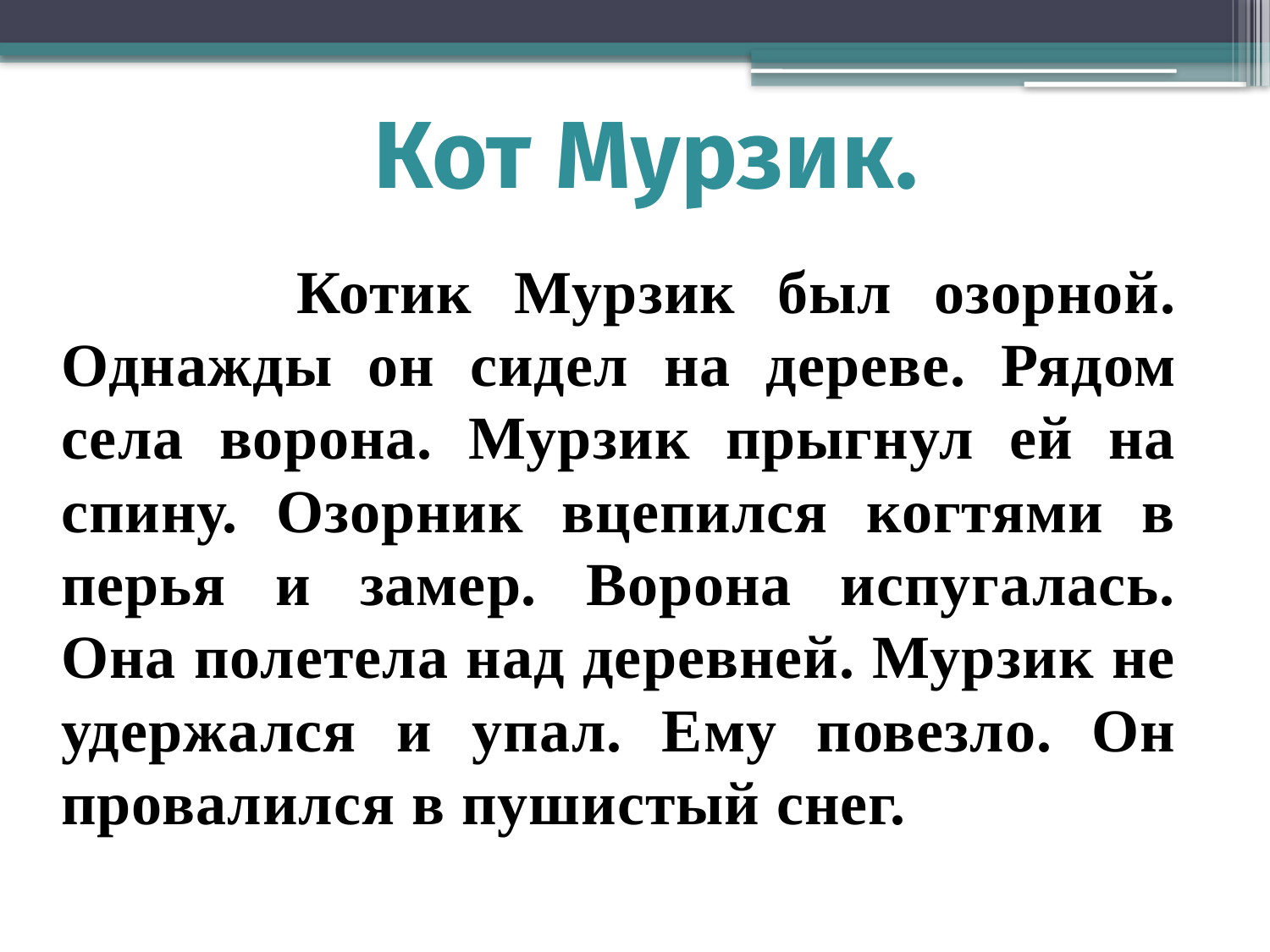

# Кот Мурзик.
       Котик Мурзик был озорной. Однажды он сидел на дереве. Рядом села ворона. Мурзик прыгнул ей на спину. Озорник вцепился когтями в перья и замер. Ворона испугалась. Она полетела над деревней. Мурзик не удержался и упал. Ему повезло. Он провалился в пушистый снег.